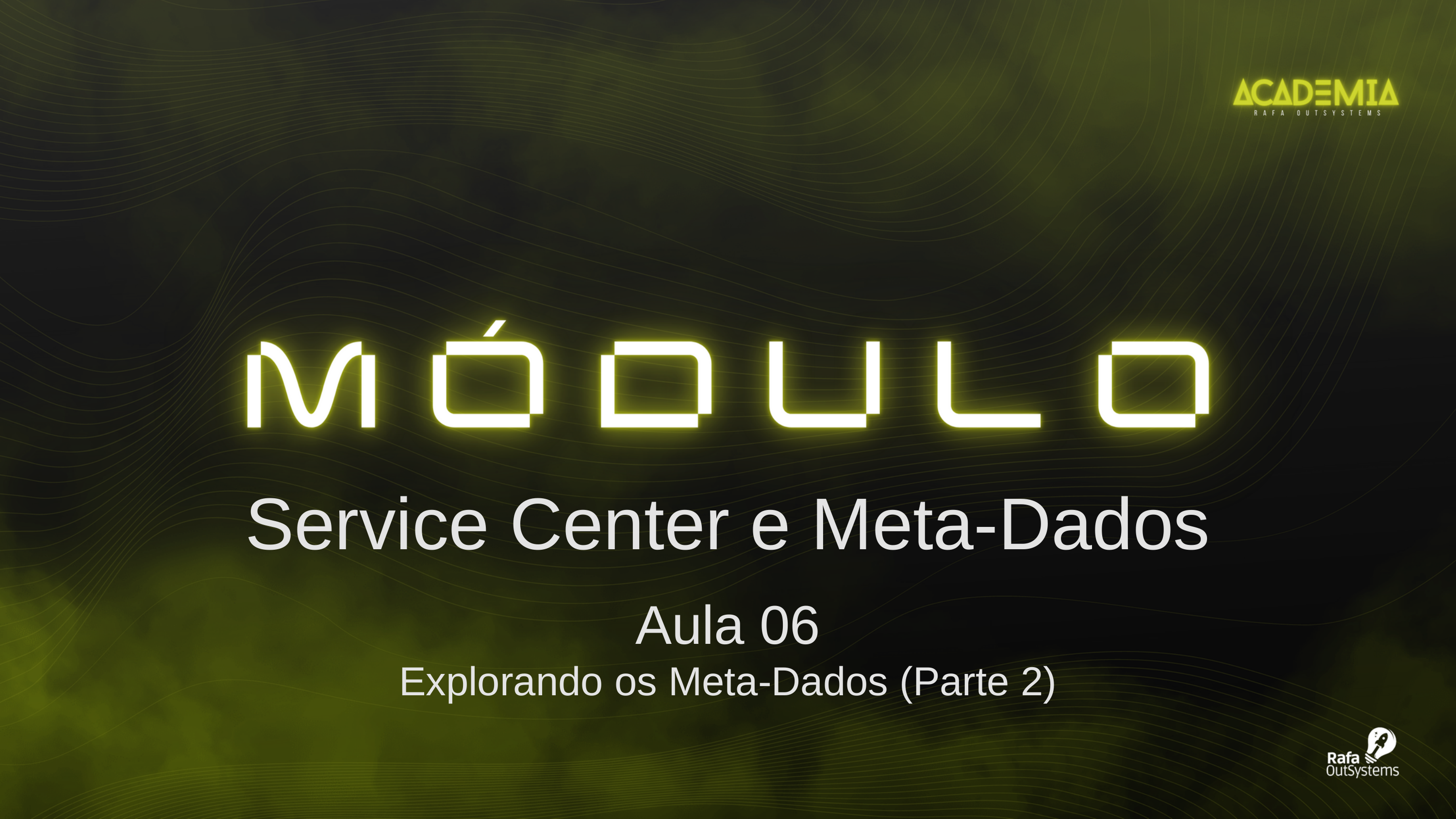

Service Center e Meta-Dados
Aula 06
Explorando os Meta-Dados (Parte 2)